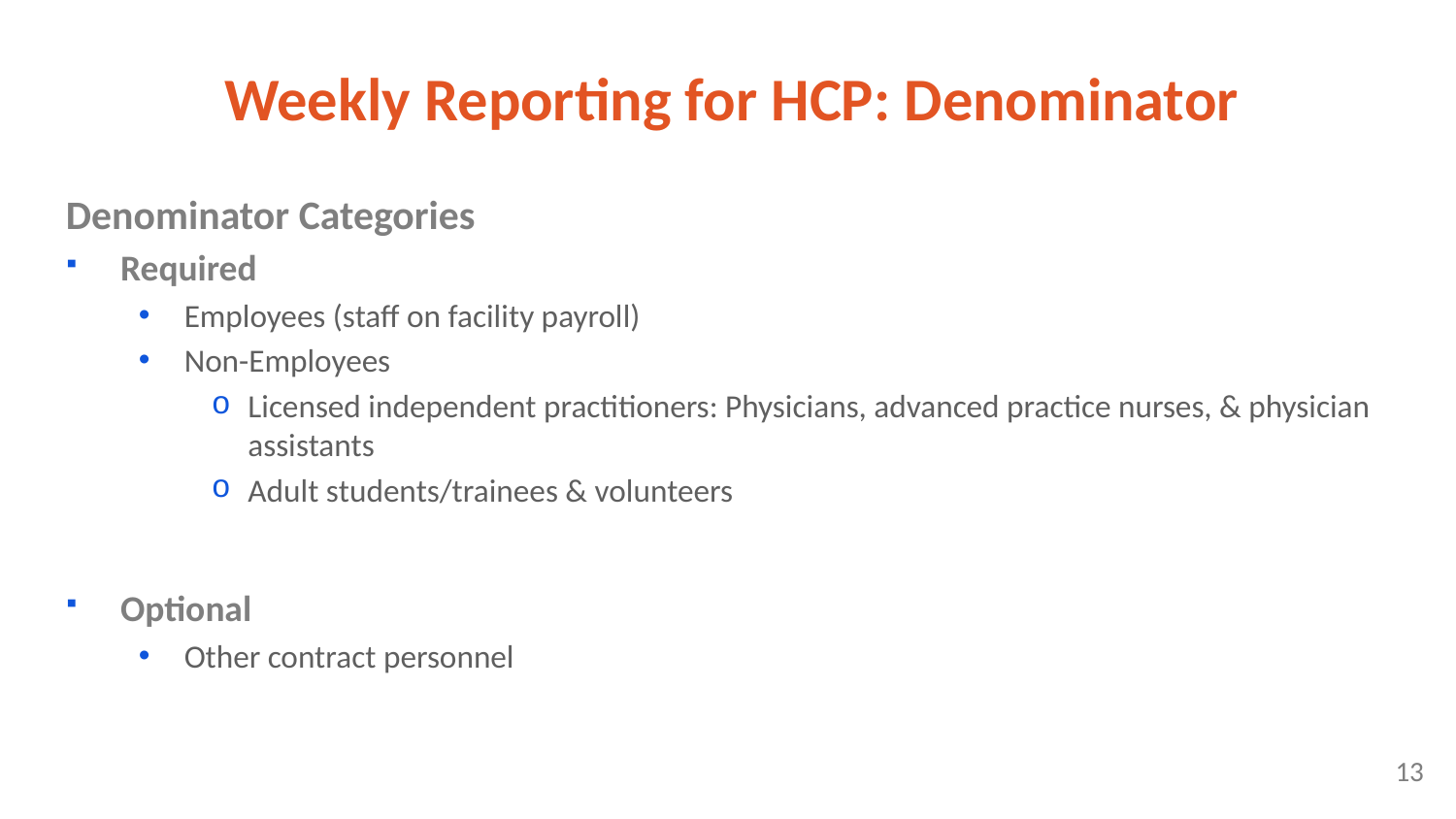

# Weekly Reporting for HCP: Denominator
Denominator Categories
Required
Employees (staff on facility payroll)
Non-Employees
Licensed independent practitioners: Physicians, advanced practice nurses, & physician assistants
Adult students/trainees & volunteers

Optional
Other contract personnel

13